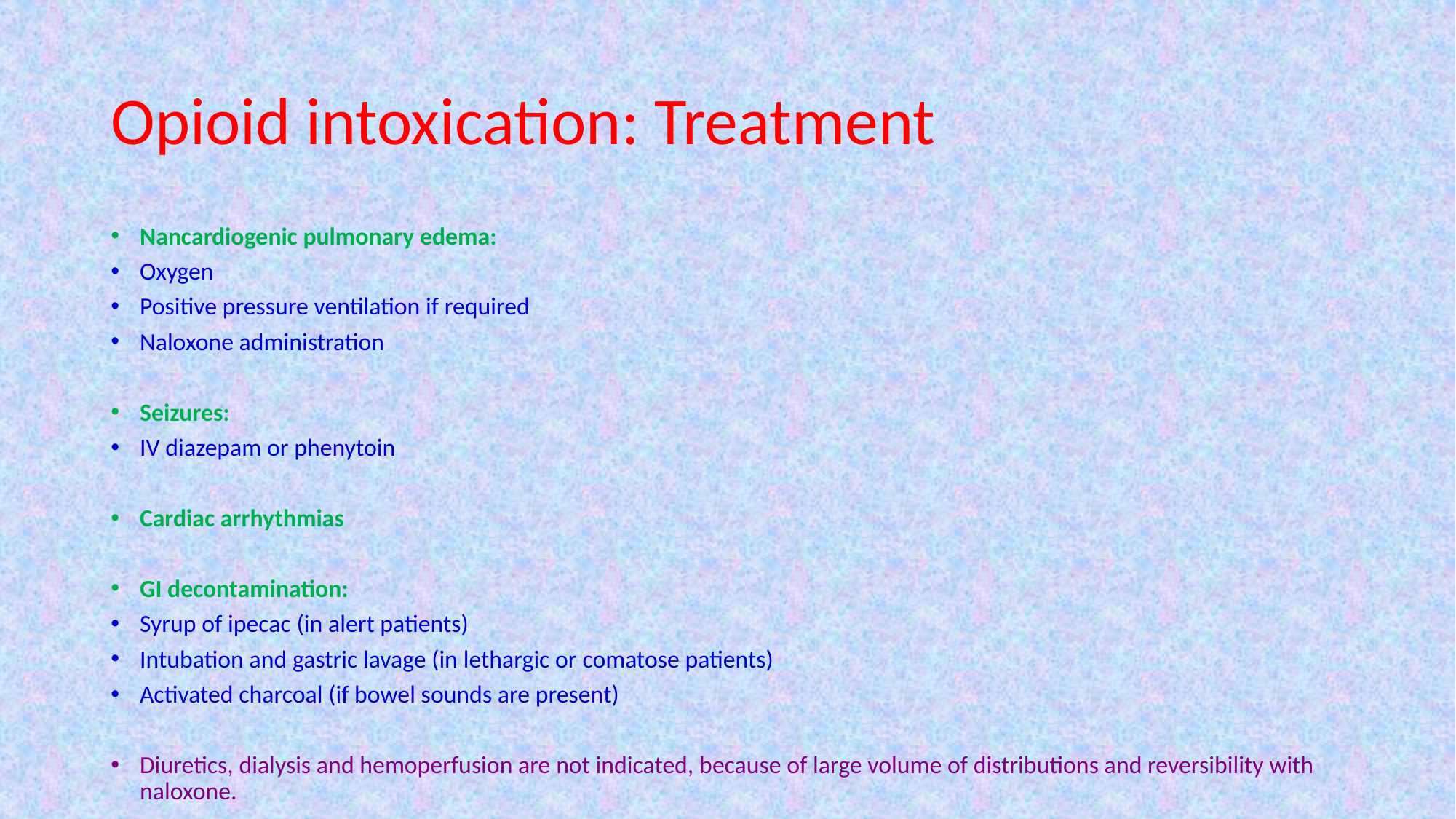

# Opioid intoxication: Treatment
Nancardiogenic pulmonary edema:
Oxygen
Positive pressure ventilation if required
Naloxone administration

Seizures:
IV diazepam or phenytoin

Cardiac arrhythmias

GI decontamination:
Syrup of ipecac (in alert patients)
Intubation and gastric lavage (in lethargic or comatose patients)
Activated charcoal (if bowel sounds are present)

Diuretics, dialysis and hemoperfusion are not indicated, because of large volume of distributions and reversibility with naloxone.